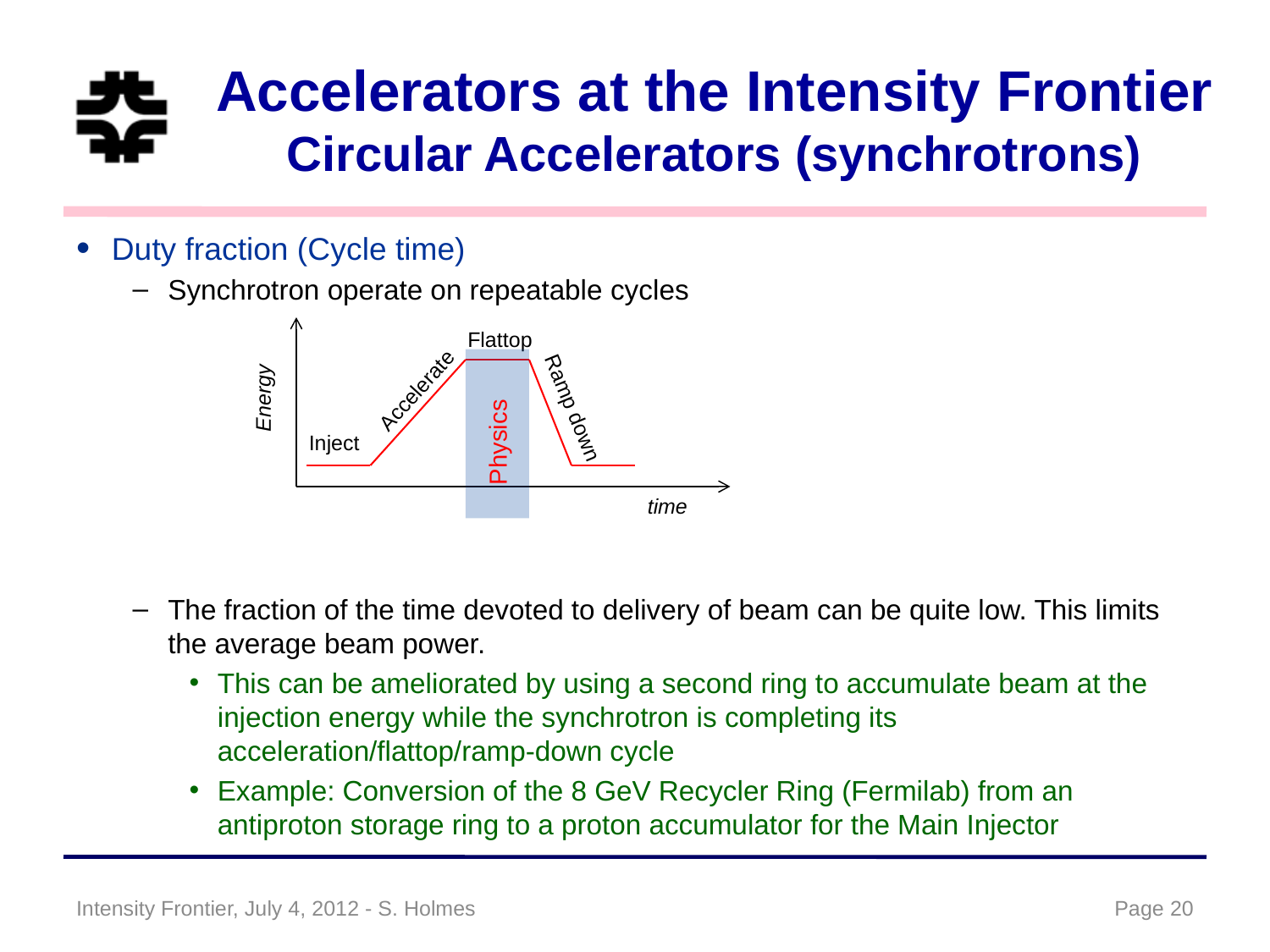

# Accelerators at the Intensity Frontier Circular Accelerators (synchrotrons)
Duty fraction (Cycle time)
Synchrotron operate on repeatable cycles

The fraction of the time devoted to delivery of beam can be quite low. This limits the average beam power.
This can be ameliorated by using a second ring to accumulate beam at the injection energy while the synchrotron is completing its acceleration/flattop/ramp-down cycle
Example: Conversion of the 8 GeV Recycler Ring (Fermilab) from an antiproton storage ring to a proton accumulator for the Main Injector

Flattop
Accelerate
Energy
Ramp down
Inject
time

Physics
Intensity Frontier, July 4, 2012 - S. Holmes
Page 20